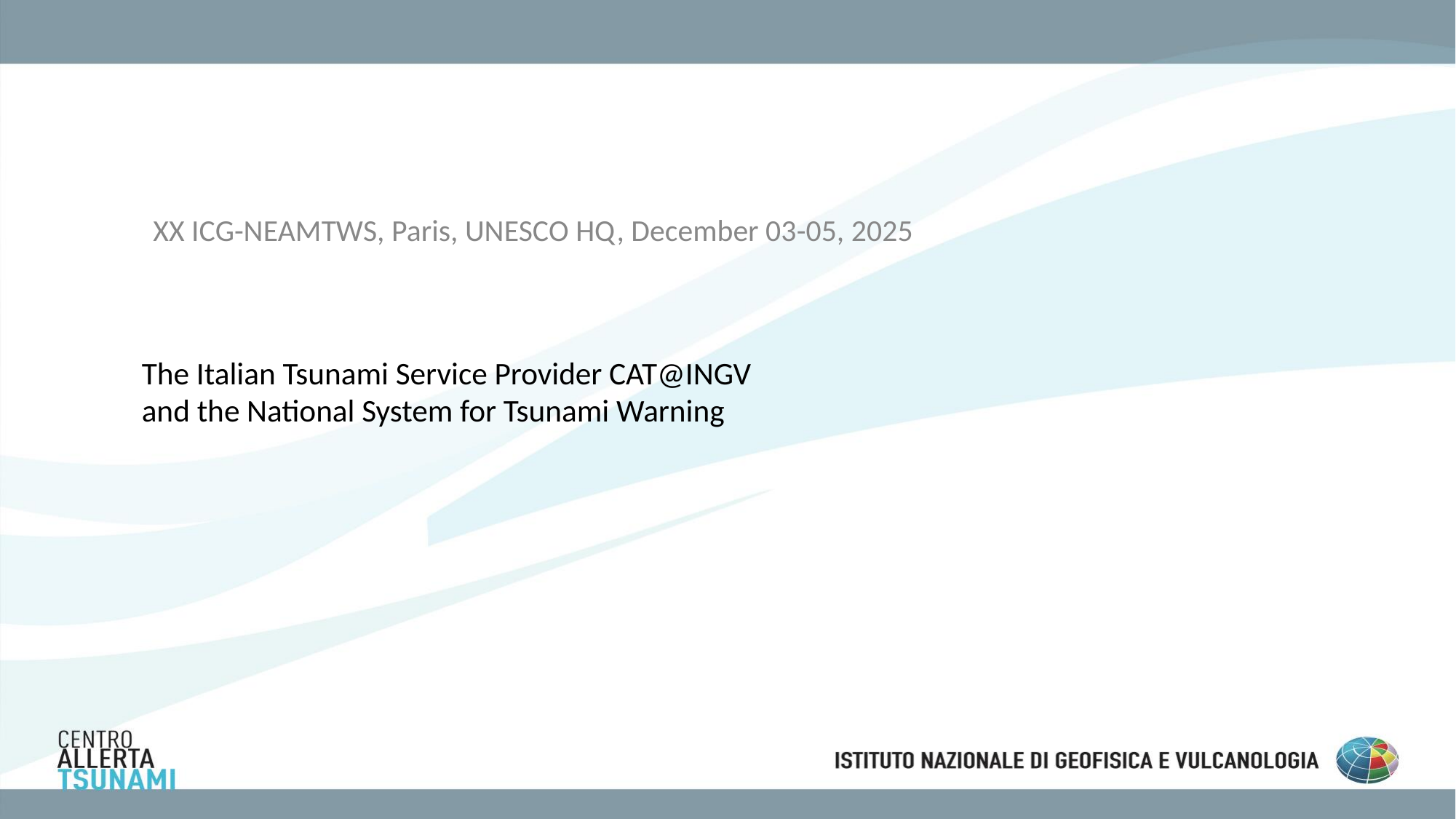

XX ICG-NEAMTWS, Paris, UNESCO HQ, December 03-05, 2025
# The Italian Tsunami Service Provider CAT@INGV and the National System for Tsunami Warning